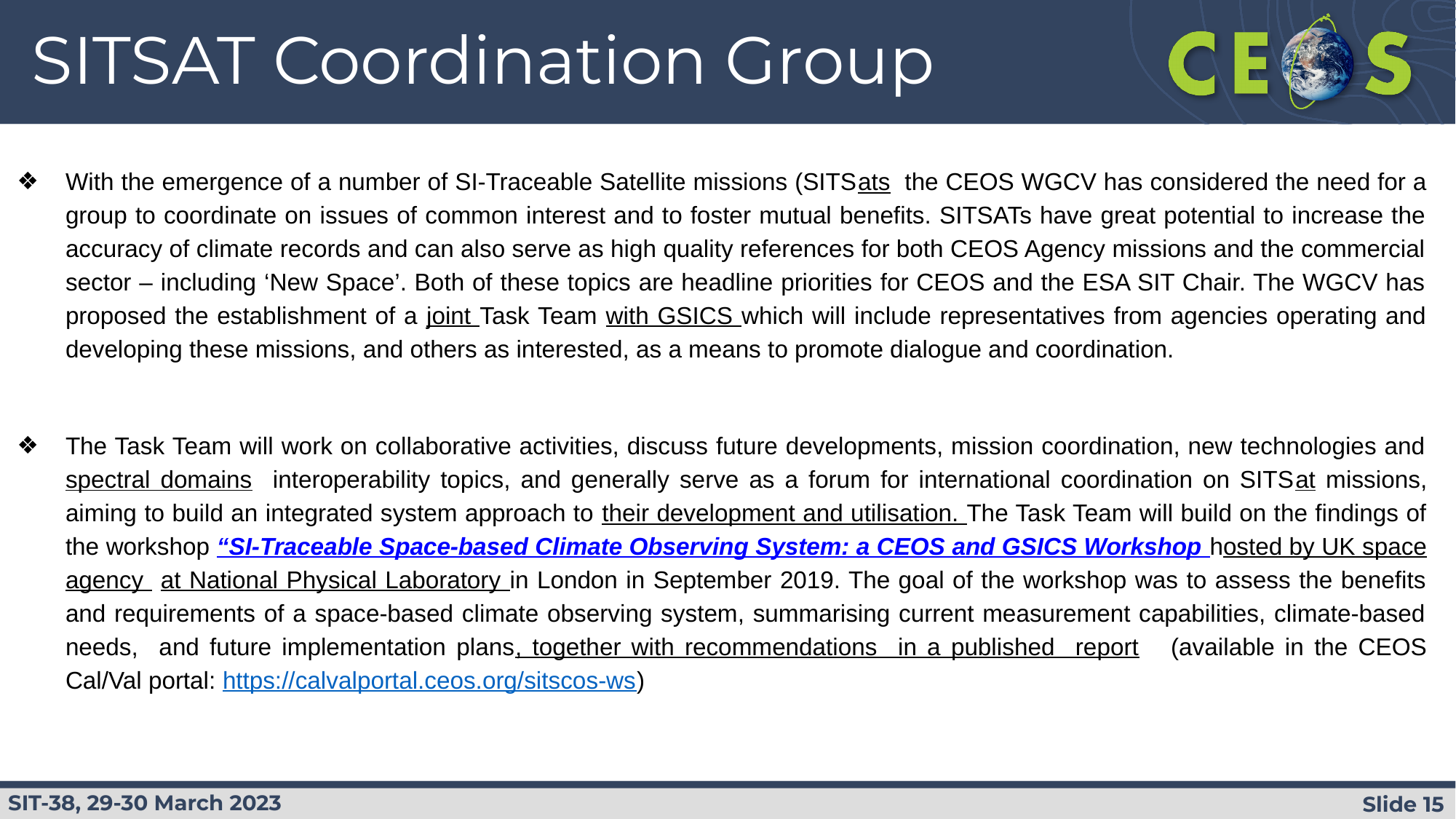

# SITSAT Coordination Group

With the emergence of a number of SI-Traceable Satellite missions (SITSats  the CEOS WGCV has considered the need for a group to coordinate on issues of common interest and to foster mutual benefits. SITSATs have great potential to increase the accuracy of climate records and can also serve as high quality references for both CEOS Agency missions and the commercial sector – including ‘New Space’. Both of these topics are headline priorities for CEOS and the ESA SIT Chair. The WGCV has proposed the establishment of a joint Task Team with GSICS which will include representatives from agencies operating and developing these missions, and others as interested, as a means to promote dialogue and coordination.

The Task Team will work on collaborative activities, discuss future developments, mission coordination, new technologies and spectral domains  interoperability topics, and generally serve as a forum for international coordination on SITSat missions, aiming to build an integrated system approach to their development and utilisation. The Task Team will build on the findings of the workshop “SI-Traceable Space-based Climate Observing System: a CEOS and GSICS Workshop hosted by UK space agency  at National Physical Laboratory in London in September 2019. The goal of the workshop was to assess the benefits and requirements of a space-based climate observing system, summarising current measurement capabilities, climate-based needs,  and future implementation plans, together with recommendations  in a published  report   (available in the CEOS Cal/Val portal: https://calvalportal.ceos.org/sitscos-ws)